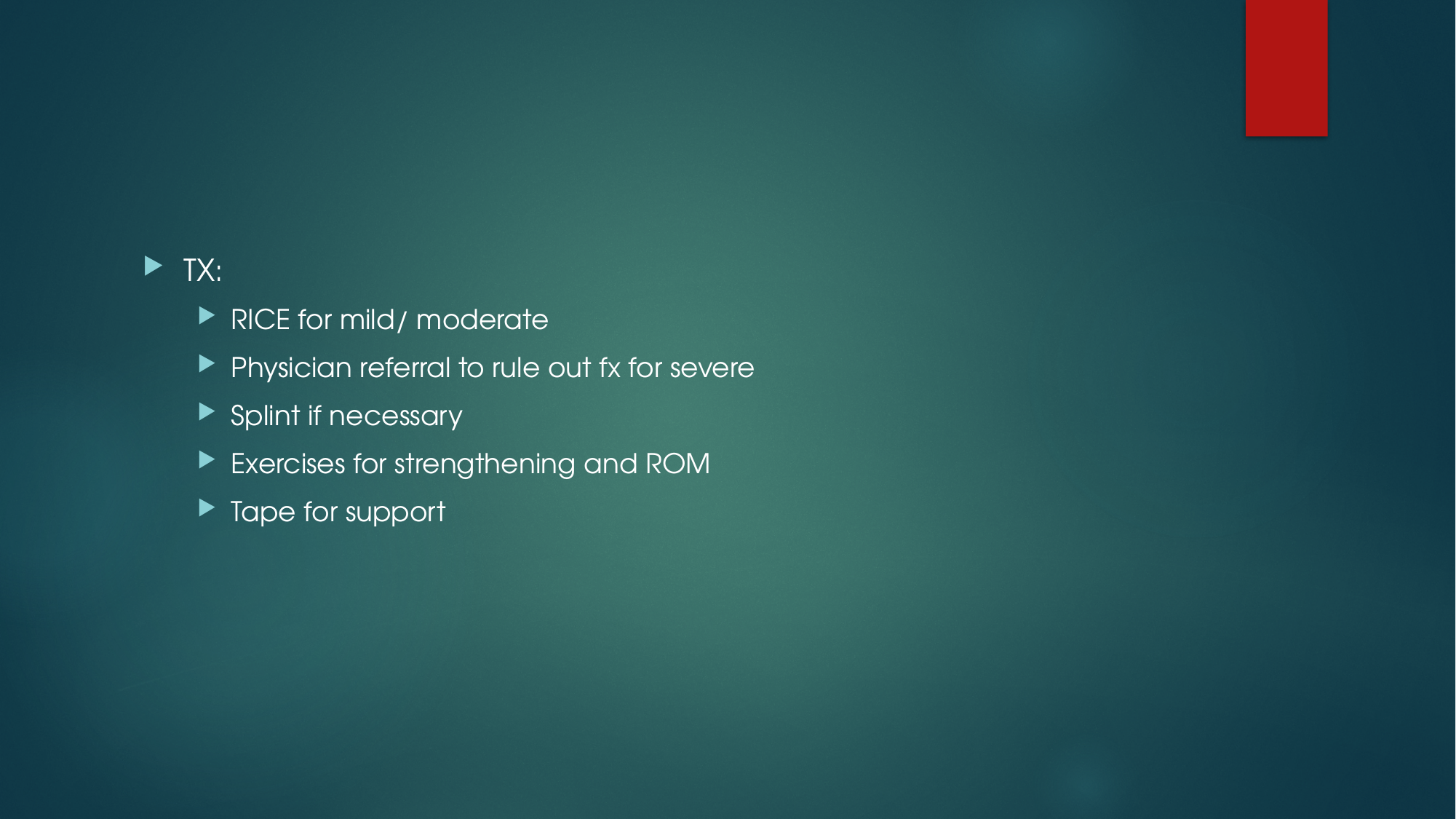

#
TX:
RICE for mild/ moderate
Physician referral to rule out fx for severe
Splint if necessary
Exercises for strengthening and ROM
Tape for support